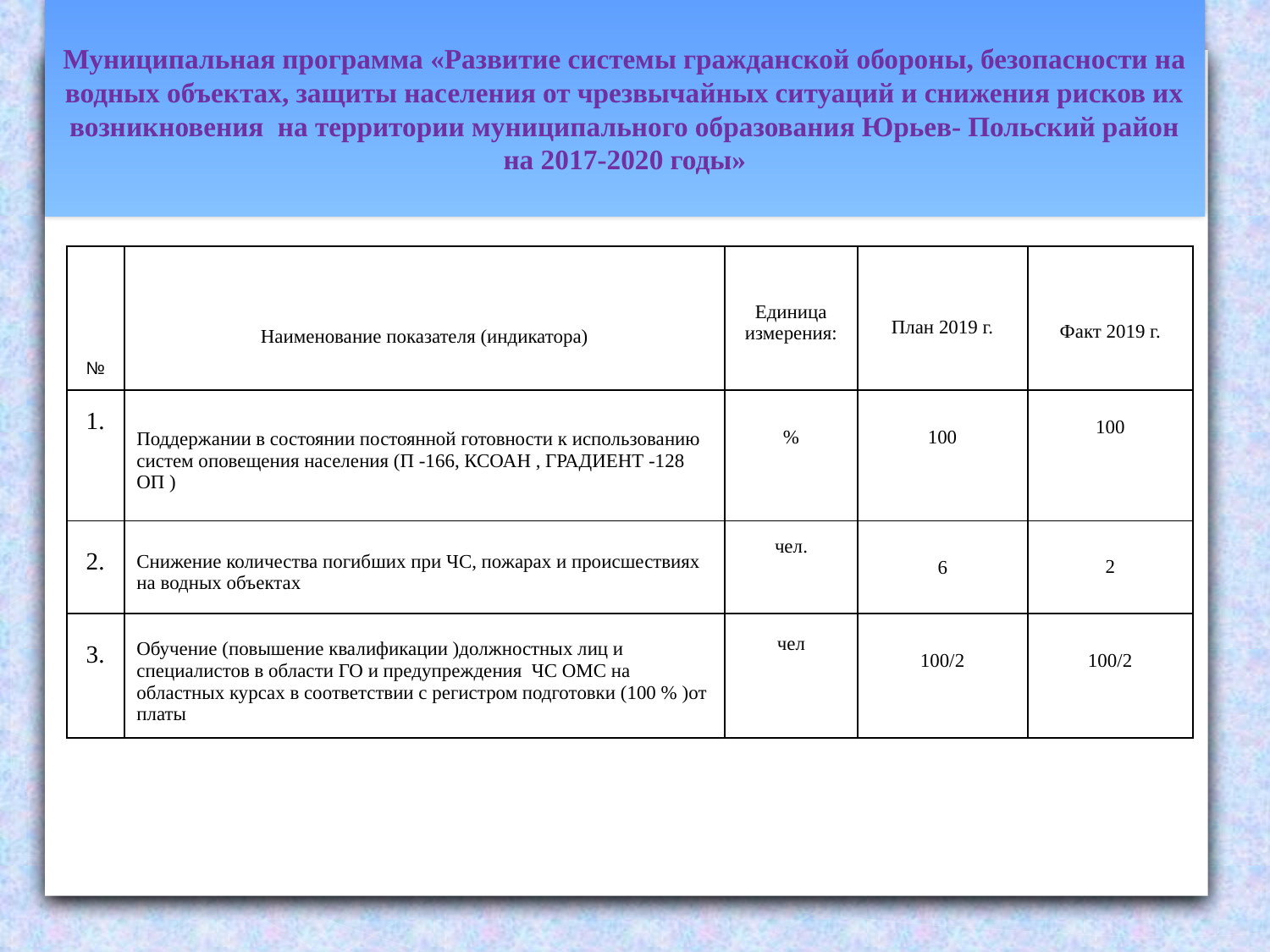

Муниципальная программа «Развитие системы гражданской обороны, безопасности на водных объектах, защиты населения от чрезвычайных ситуаций и снижения рисков их возникновения  на территории муниципального образования Юрьев- Польский район на 2017-2020 годы»

| № | Наименование показателя (индикатора) | Единица измерения: | План 2019 г. | Факт 2019 г. |
| --- | --- | --- | --- | --- |
| 1. | Поддержании в состоянии постоянной готовности к использованию систем оповещения населения (П -166, КСОАН , ГРАДИЕНТ -128 ОП ) | % | 100 | 100 |
| 2. | Снижение количества погибших при ЧС, пожарах и происшествиях на водных объектах | чел. | 6 | 2 |
| 3. | Обучение (повышение квалификации )должностных лиц и специалистов в области ГО и предупреждения ЧС ОМС на областных курсах в соответствии с регистром подготовки (100 % )от платы | чел | 100/2 | 100/2 |